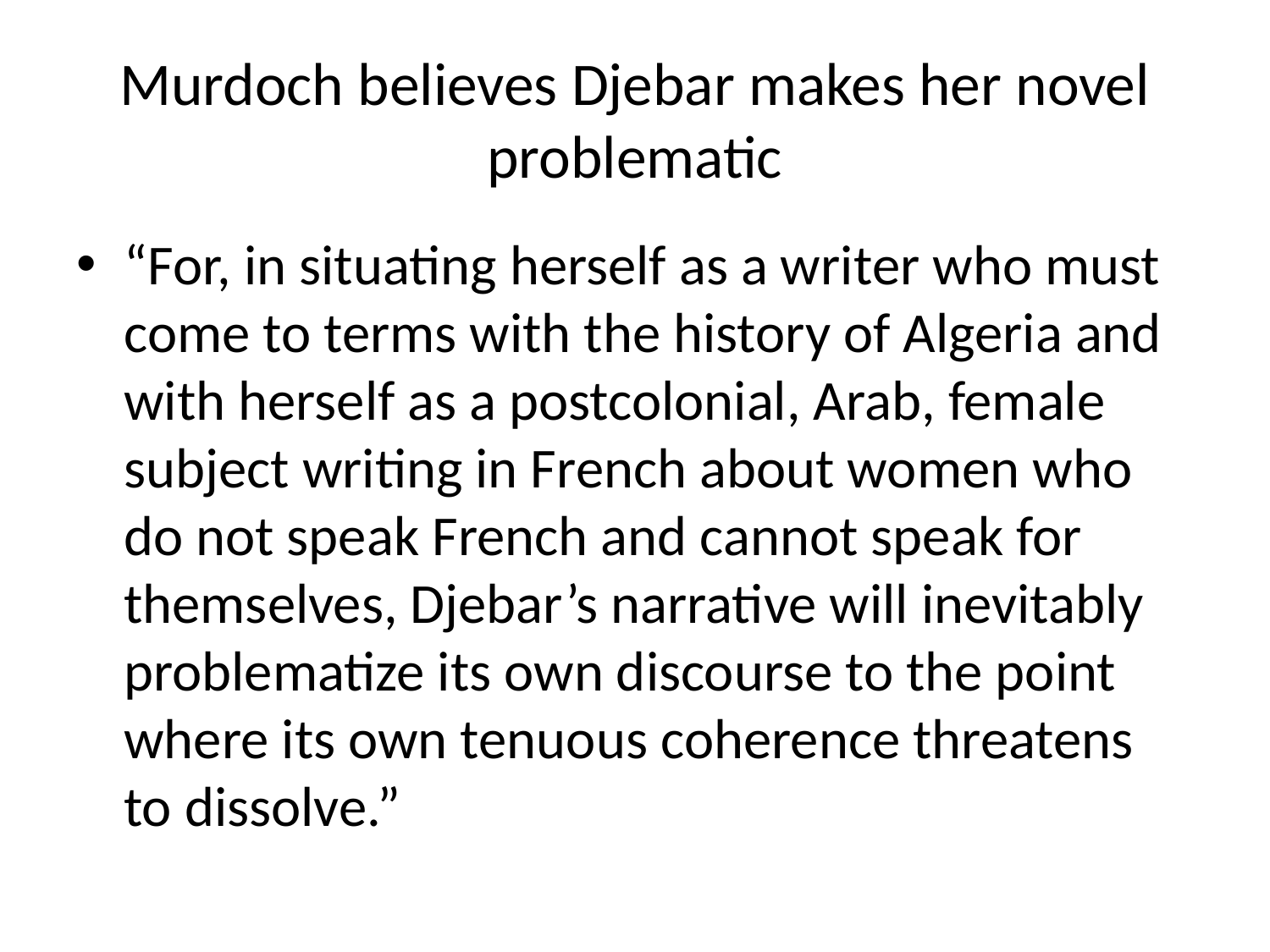

# Murdoch believes Djebar makes her novel problematic
“For, in situating herself as a writer who must come to terms with the history of Algeria and with herself as a postcolonial, Arab, female subject writing in French about women who do not speak French and cannot speak for themselves, Djebar’s narrative will inevitably problematize its own discourse to the point where its own tenuous coherence threatens to dissolve.”